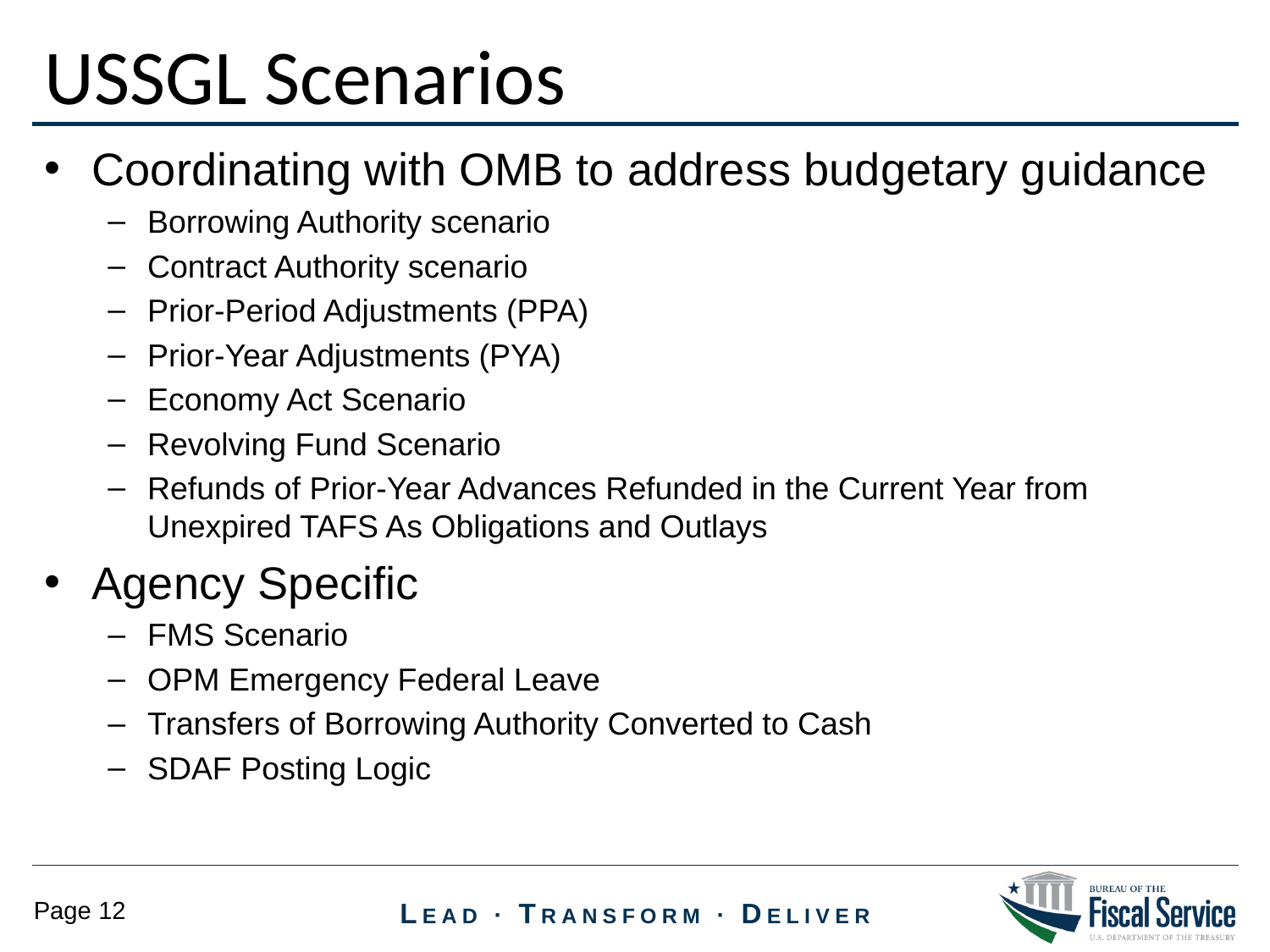

USSGL Scenarios
Coordinating with OMB to address budgetary guidance
Borrowing Authority scenario
Contract Authority scenario
Prior-Period Adjustments (PPA)
Prior-Year Adjustments (PYA)
Economy Act Scenario
Revolving Fund Scenario
Refunds of Prior-Year Advances Refunded in the Current Year from Unexpired TAFS As Obligations and Outlays
Agency Specific
FMS Scenario
OPM Emergency Federal Leave
Transfers of Borrowing Authority Converted to Cash
SDAF Posting Logic